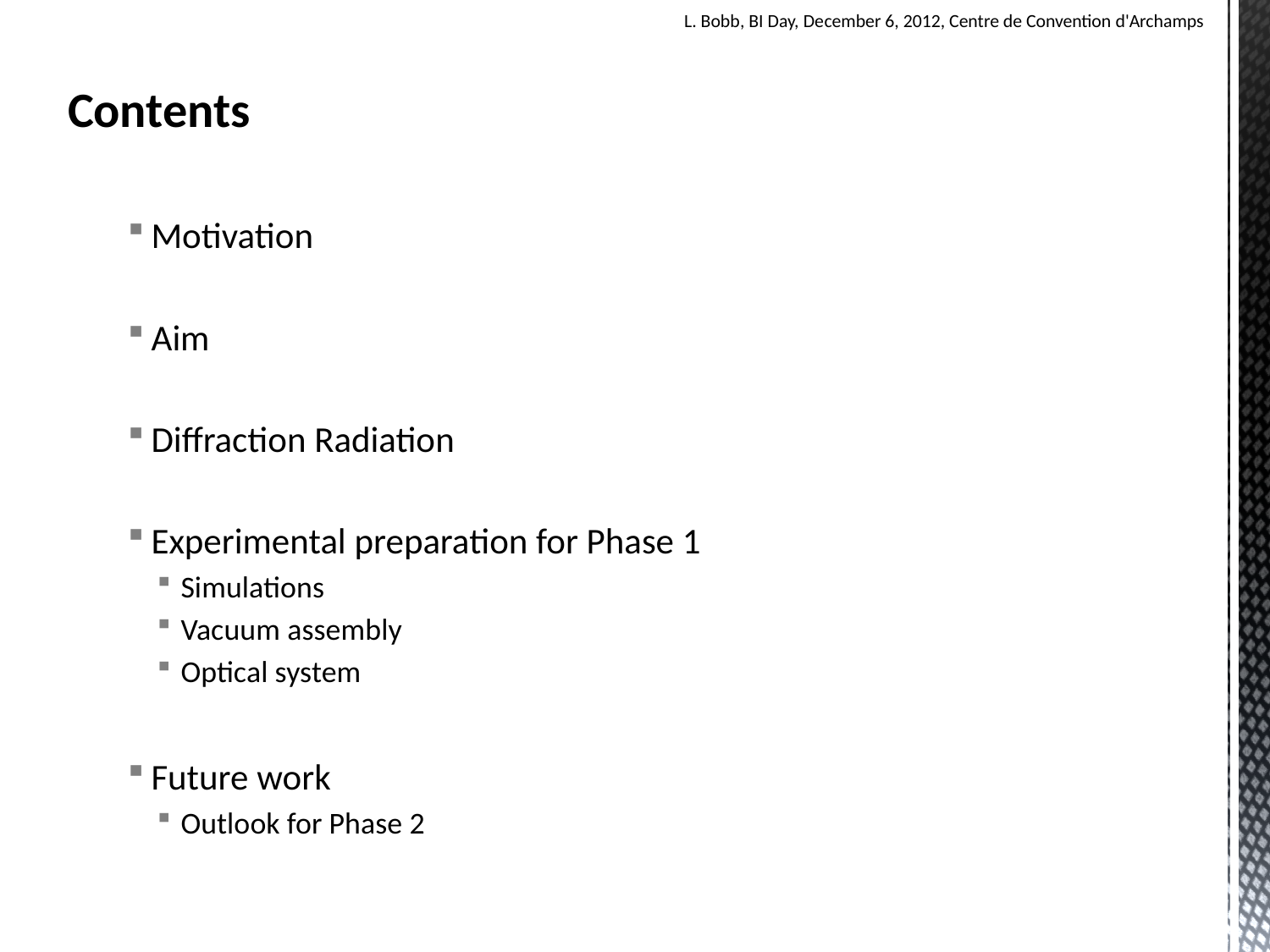

L. Bobb, BI Day, December 6, 2012, Centre de Convention d'Archamps
# Contents
Motivation

Aim

Diffraction Radiation

Experimental preparation for Phase 1
Simulations
Vacuum assembly
Optical system

Future work
Outlook for Phase 2